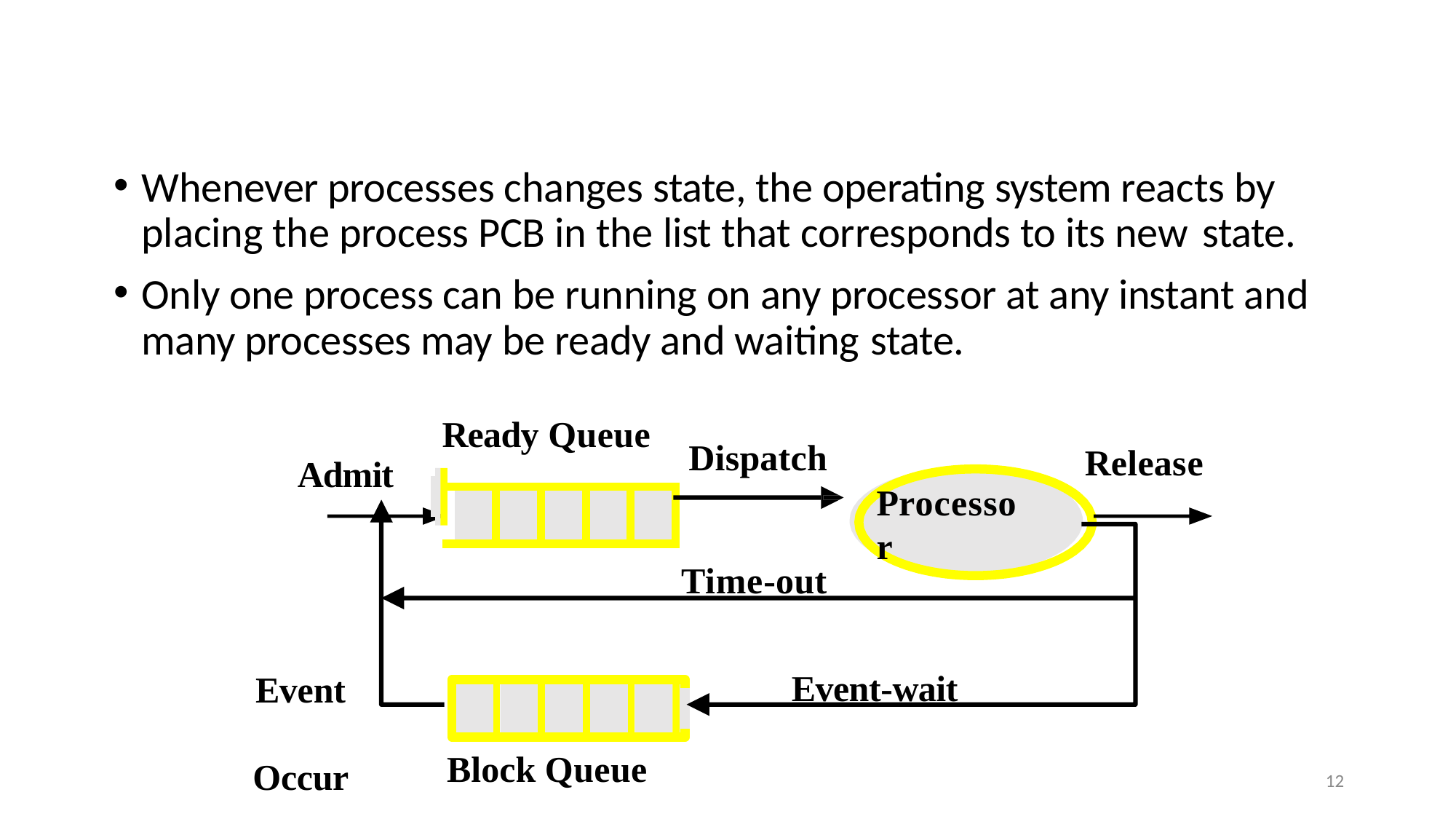

Whenever processes changes state, the operating system reacts by  placing the process PCB in the list that corresponds to its new state.
Only one process can be running on any processor at any instant and  many processes may be ready and waiting state.
Ready Queue
Dispatch
Release
Admit

Processor
Time-out
Event-wait
Event  Occur
Block Queue

|  |  |  |  |  |  |
| --- | --- | --- | --- | --- | --- |

12